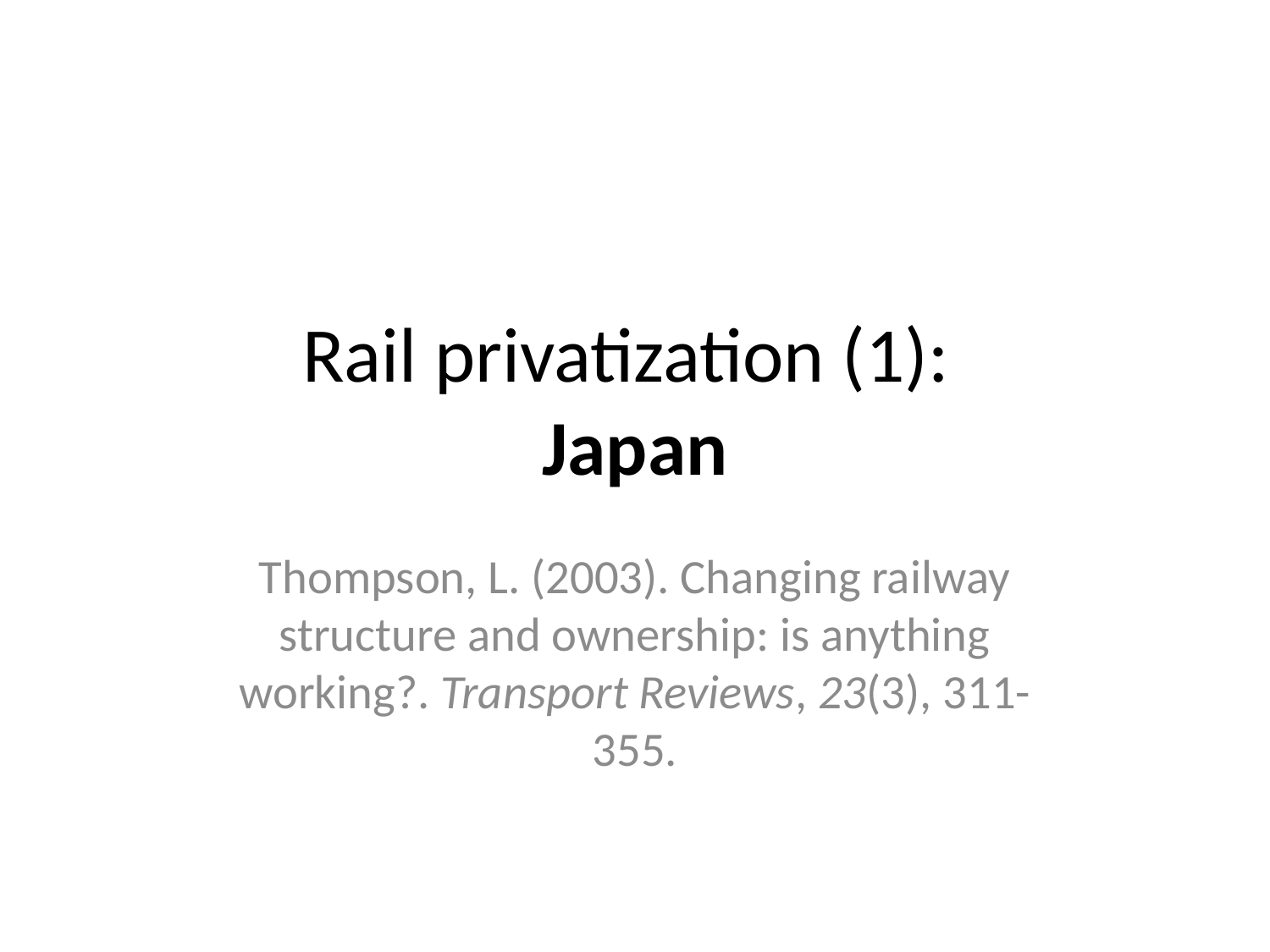

# Rail privatization (1): Japan
Thompson, L. (2003). Changing railway structure and ownership: is anything working?. Transport Reviews, 23(3), 311-355.